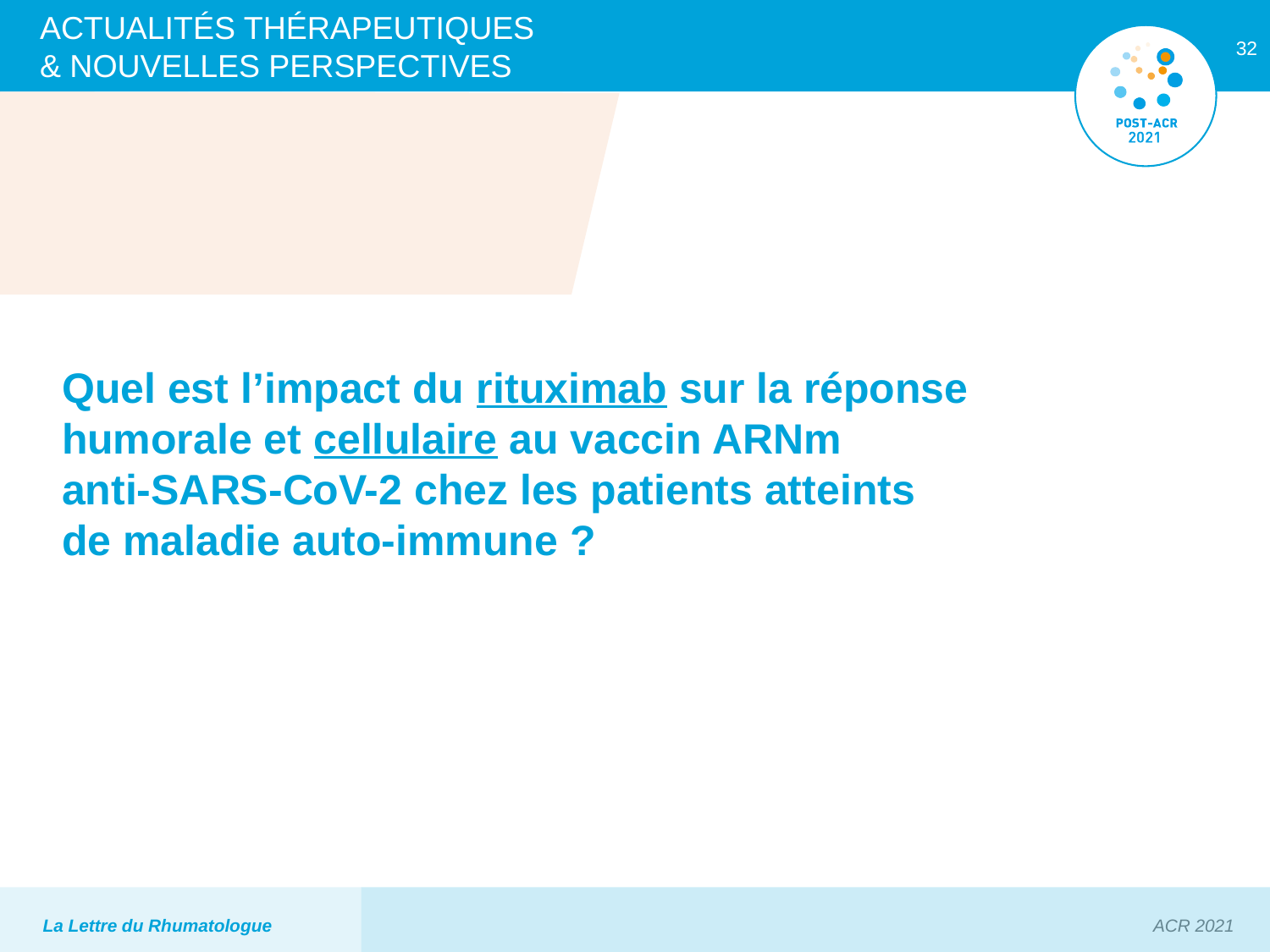

Quel est l’impact du rituximab sur la réponse humorale et cellulaire au vaccin ARNm
anti-SARS-CoV-2 chez les patients atteints
de maladie auto-immune ?